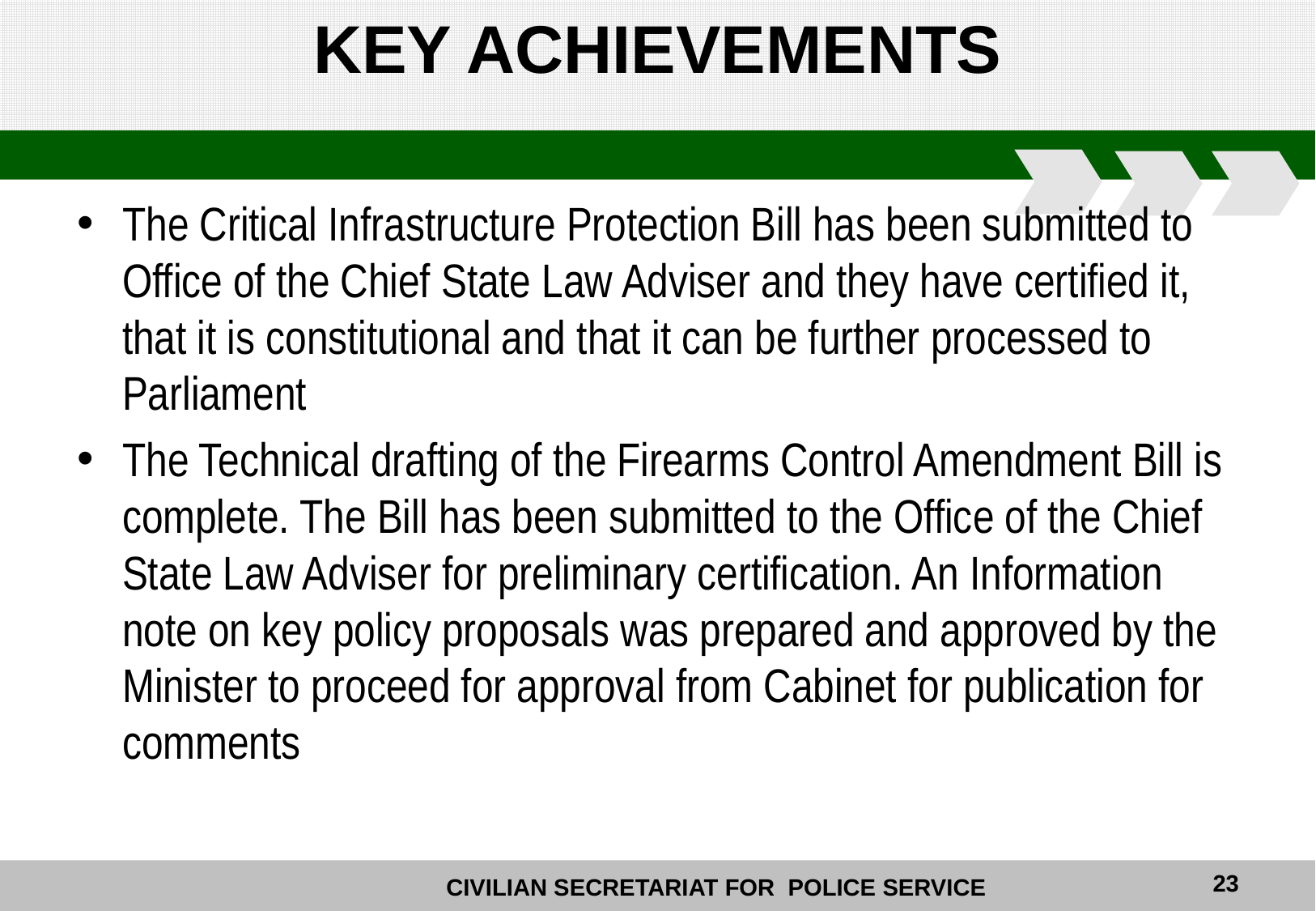

# KEY ACHIEVEMENTS
The Critical Infrastructure Protection Bill has been submitted to Office of the Chief State Law Adviser and they have certified it, that it is constitutional and that it can be further processed to Parliament
The Technical drafting of the Firearms Control Amendment Bill is complete. The Bill has been submitted to the Office of the Chief State Law Adviser for preliminary certification. An Information note on key policy proposals was prepared and approved by the Minister to proceed for approval from Cabinet for publication for comments

23